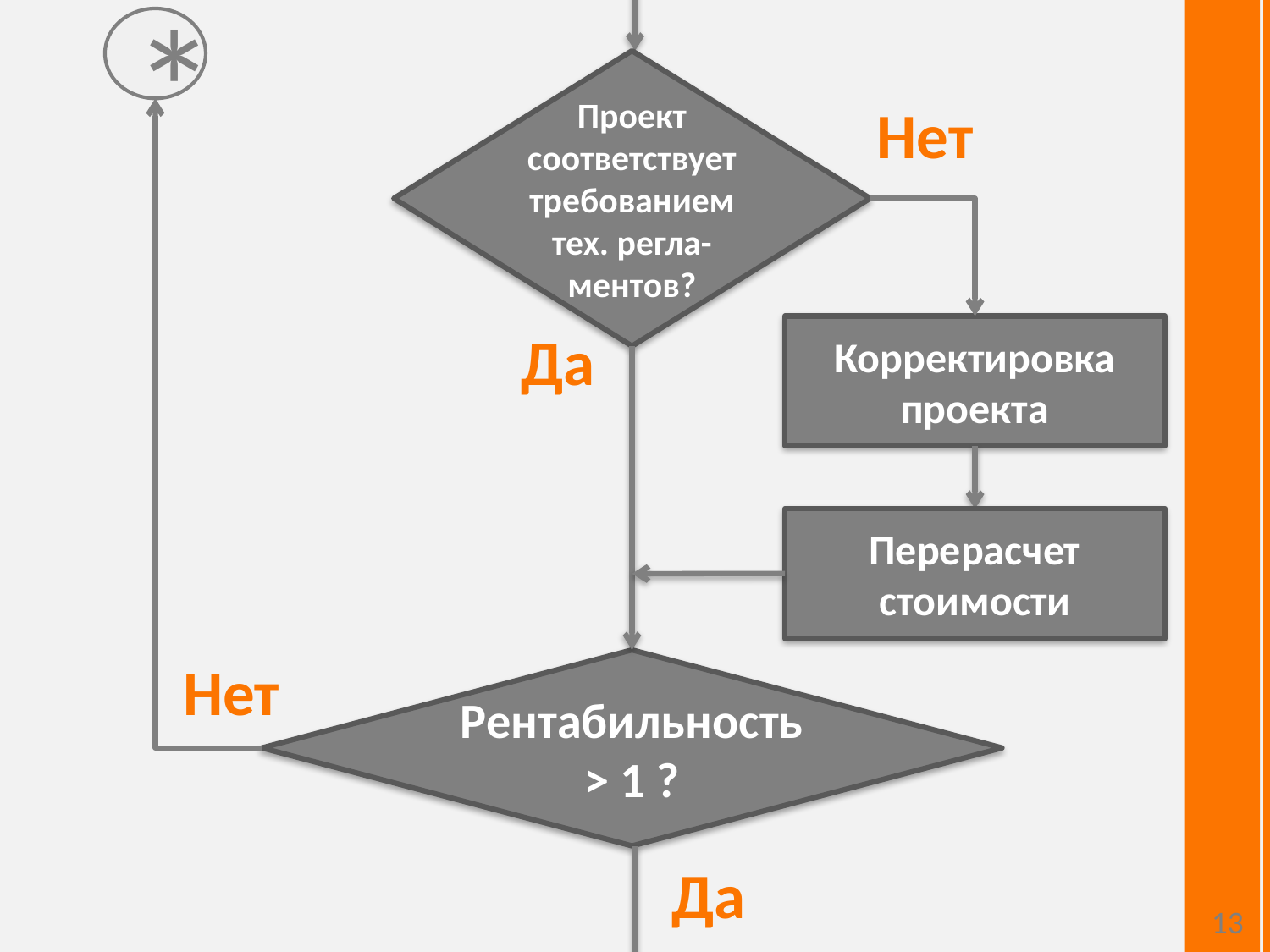

*
Проект соответствует требованием тех. регла-ментов?
Нет
Да
Корректировка проекта
Перерасчет стоимости
Нет
Рентабильность > 1 ?
Да